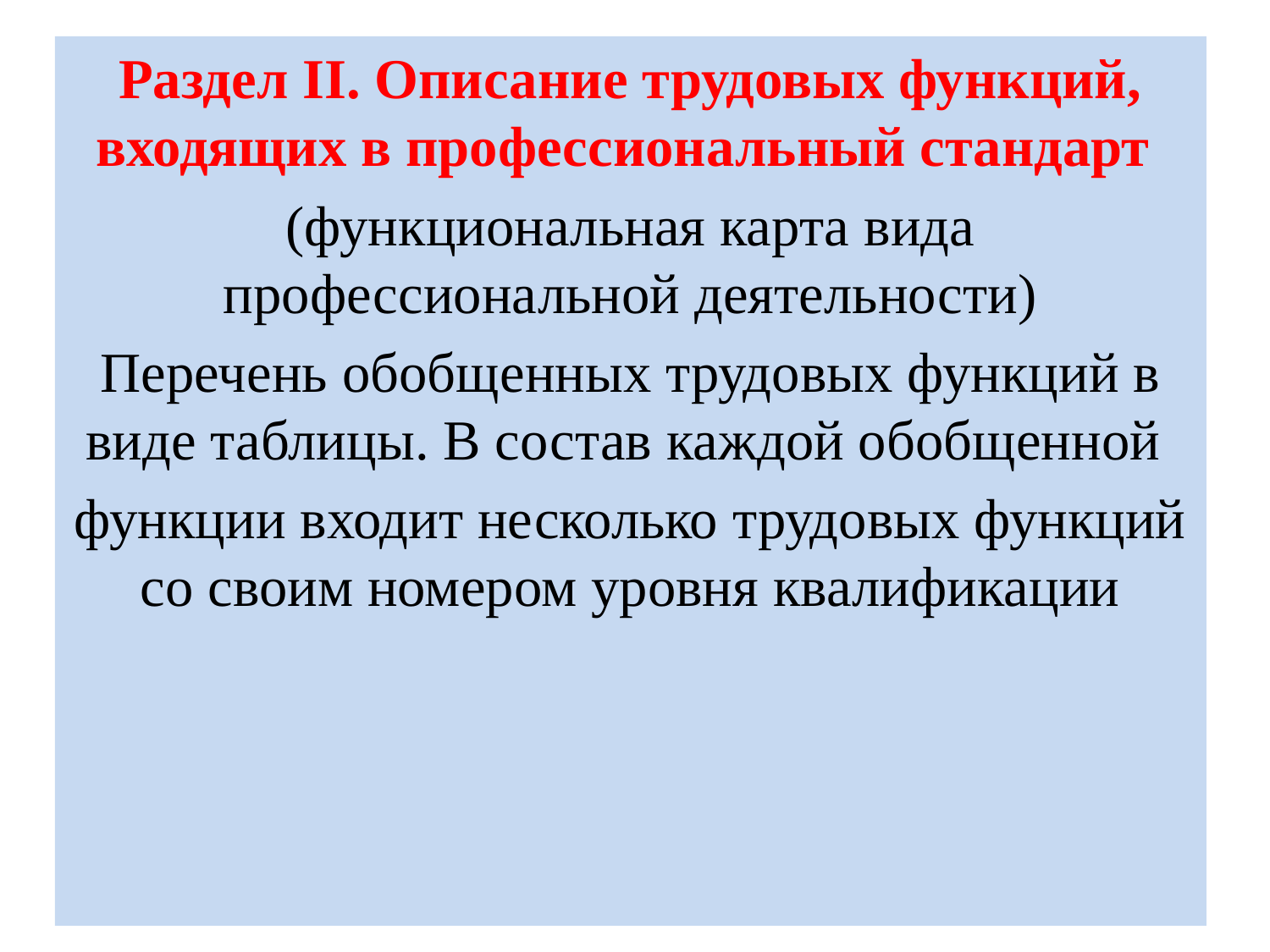

Раздел II. Описание трудовых функций, входящих в профессиональный стандарт
(функциональная карта вида профессиональной деятельности)
Перечень обобщенных трудовых функций в виде таблицы. В состав каждой обобщенной
функции входит несколько трудовых функций со своим номером уровня квалификации